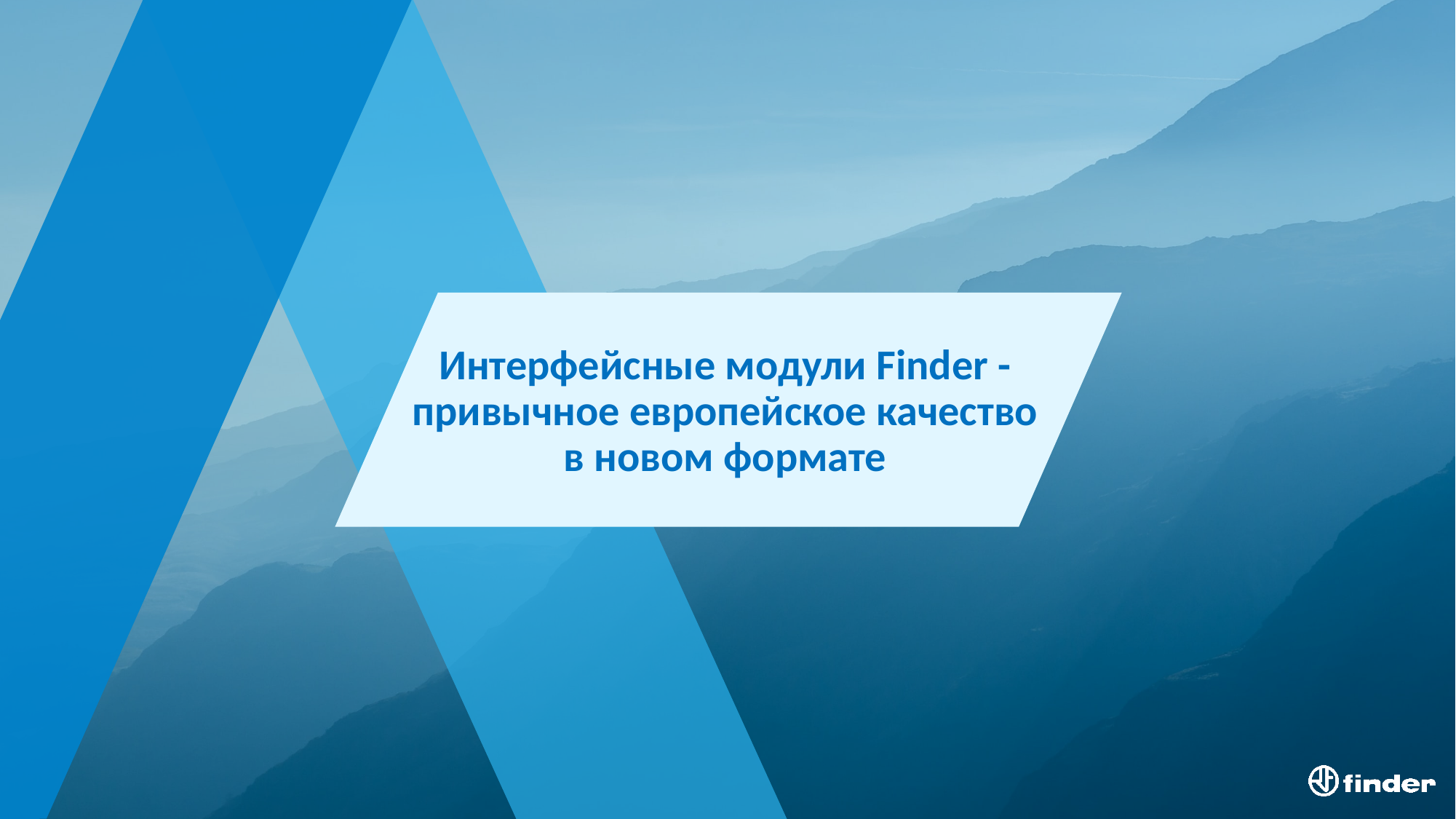

# Интерфейсные модули Finder - привычное европейское качество в новом формате